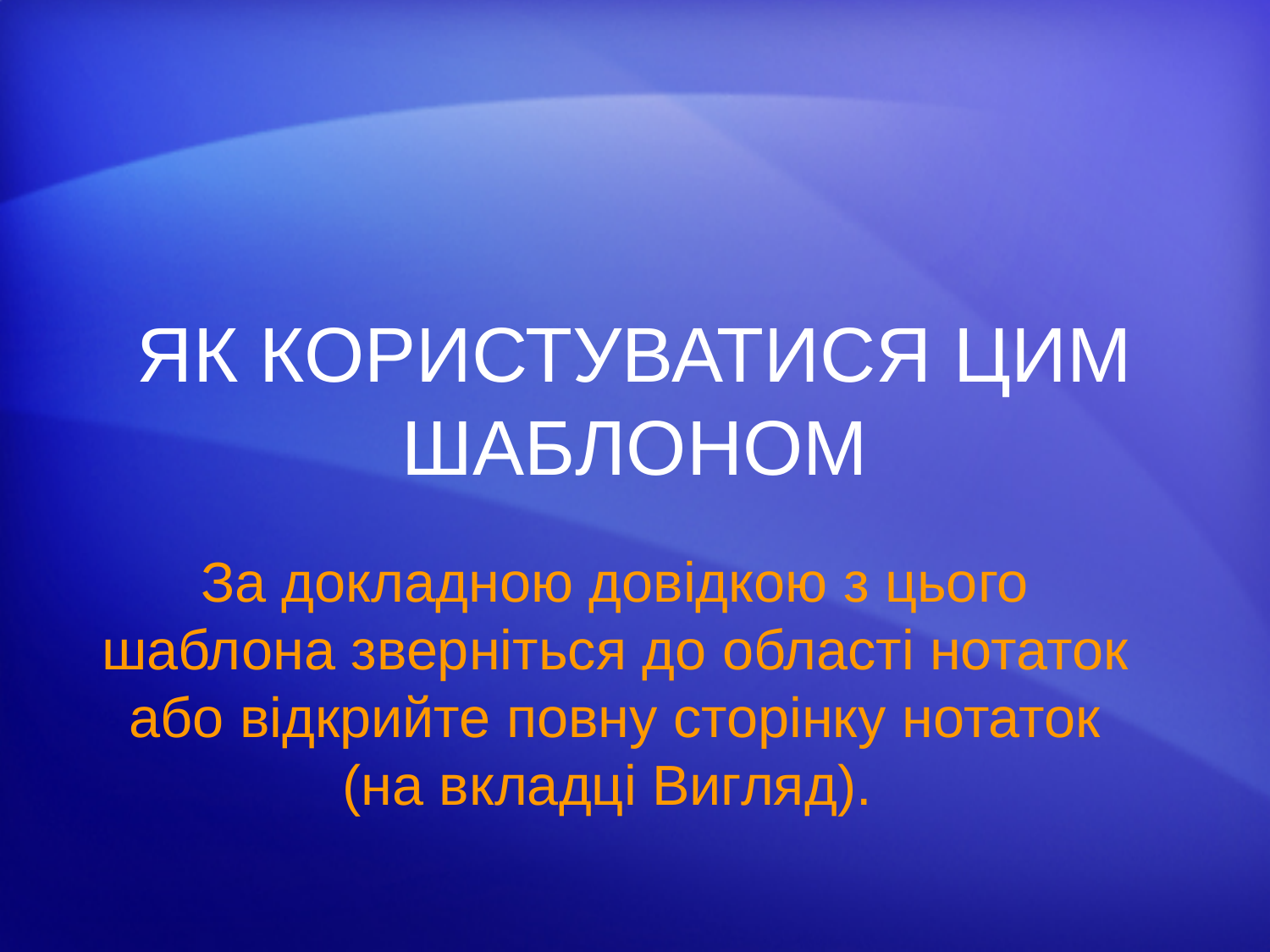

# ЯК КОРИСТУВАТИСЯ ЦИМ ШАБЛОНОМ
За докладною довідкою з цього шаблона зверніться до області нотаток або відкрийте повну сторінку нотаток (на вкладці Вигляд).